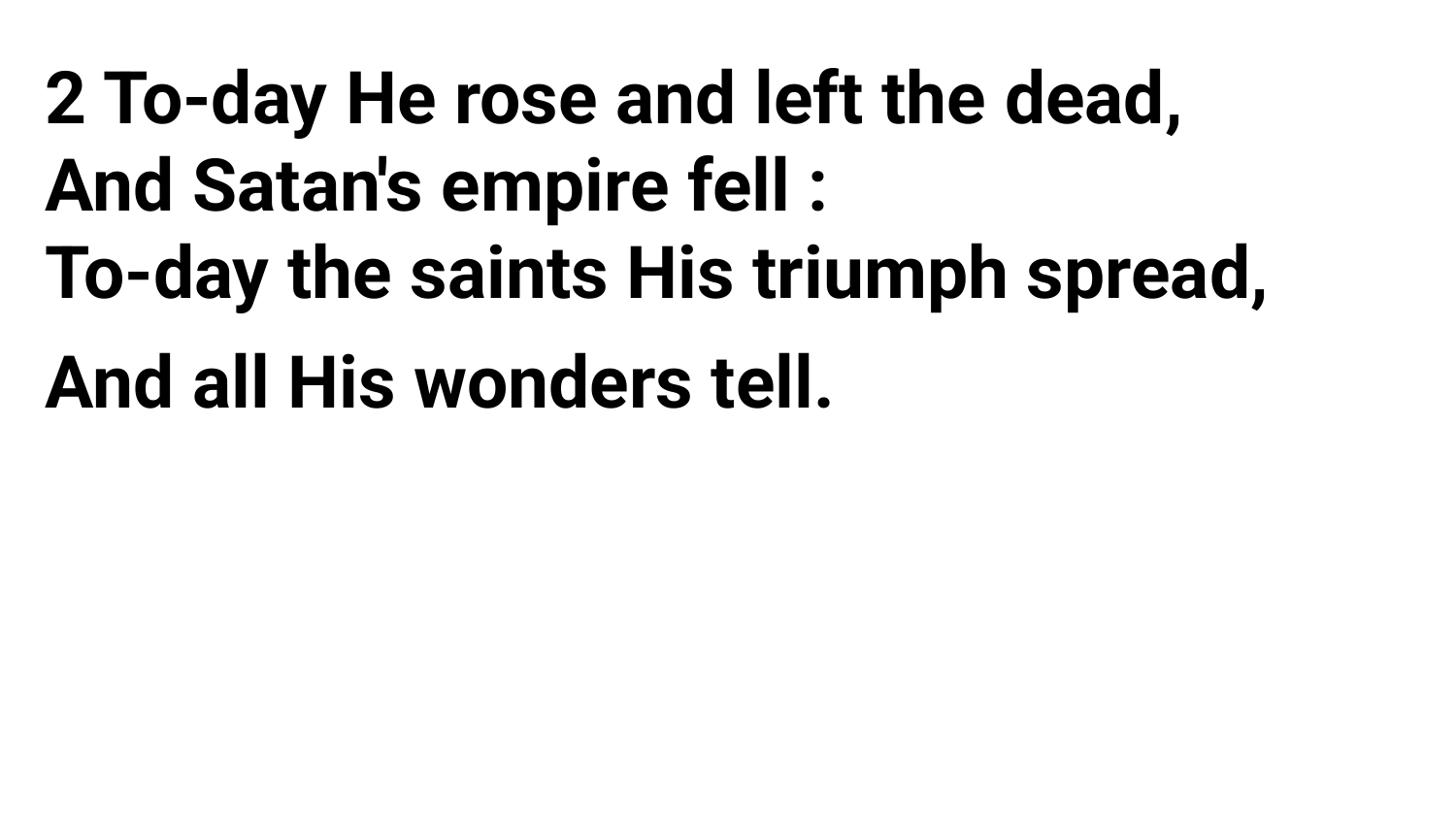

2 To-day He rose and left the dead,
And Satan's empire fell :
To-day the saints His triumph spread,
And all His wonders tell.